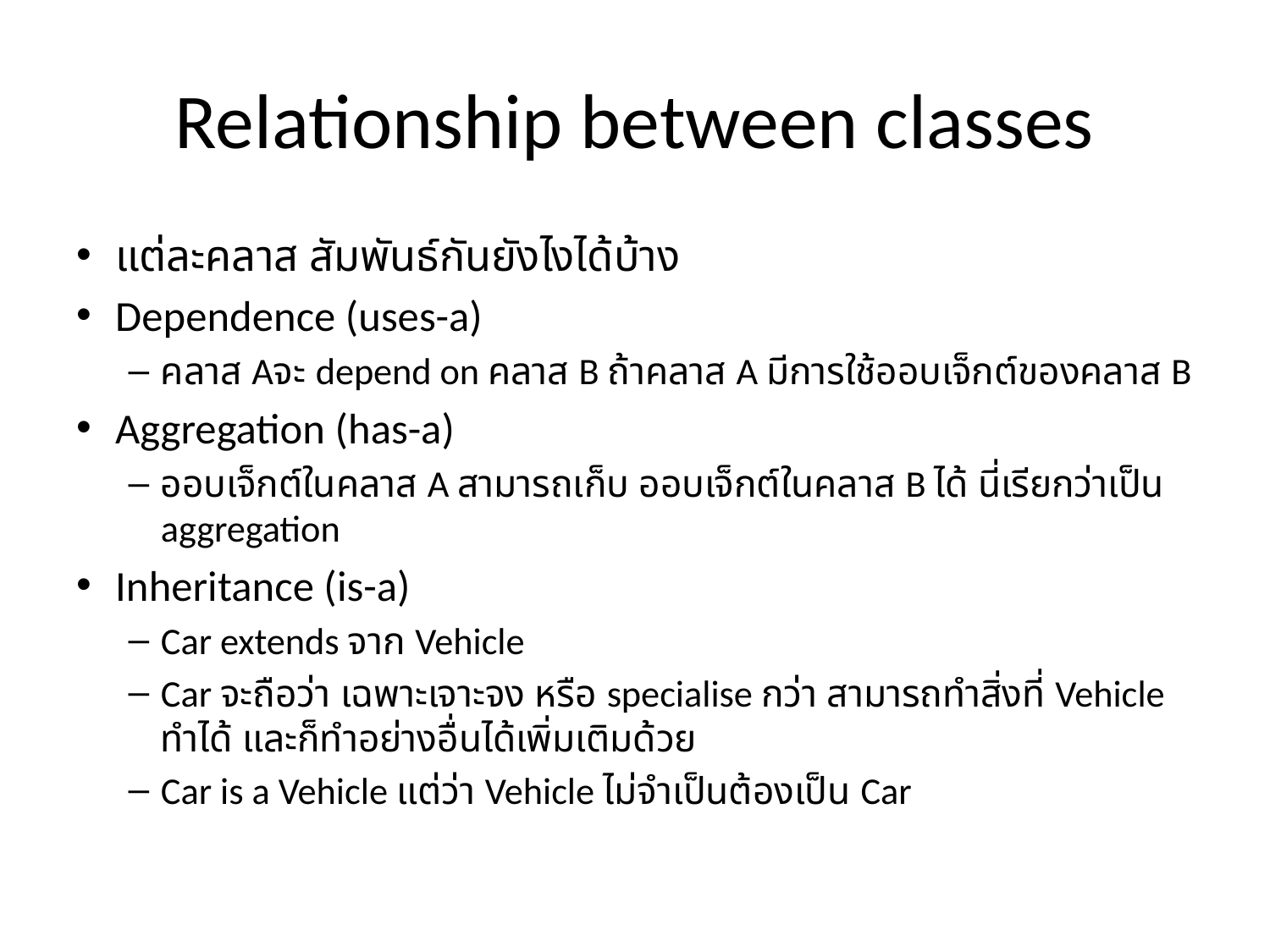

# Relationship between classes
แต่ละคลาส สัมพันธ์กันยังไงได้บ้าง
Dependence (uses-a)
คลาส Aจะ depend on คลาส B ถ้าคลาส A มีการใช้ออบเจ็กต์ของคลาส B
Aggregation (has-a)
ออบเจ็กต์ในคลาส A สามารถเก็บ ออบเจ็กต์ในคลาส B ได้ นี่เรียกว่าเป็น aggregation
Inheritance (is-a)
Car extends จาก Vehicle
Car จะถือว่า เฉพาะเจาะจง หรือ specialise กว่า สามารถทำสิ่งที่ Vehicle ทำได้ และก็ทำอย่างอื่นได้เพิ่มเติมด้วย
Car is a Vehicle แต่ว่า Vehicle ไม่จำเป็นต้องเป็น Car